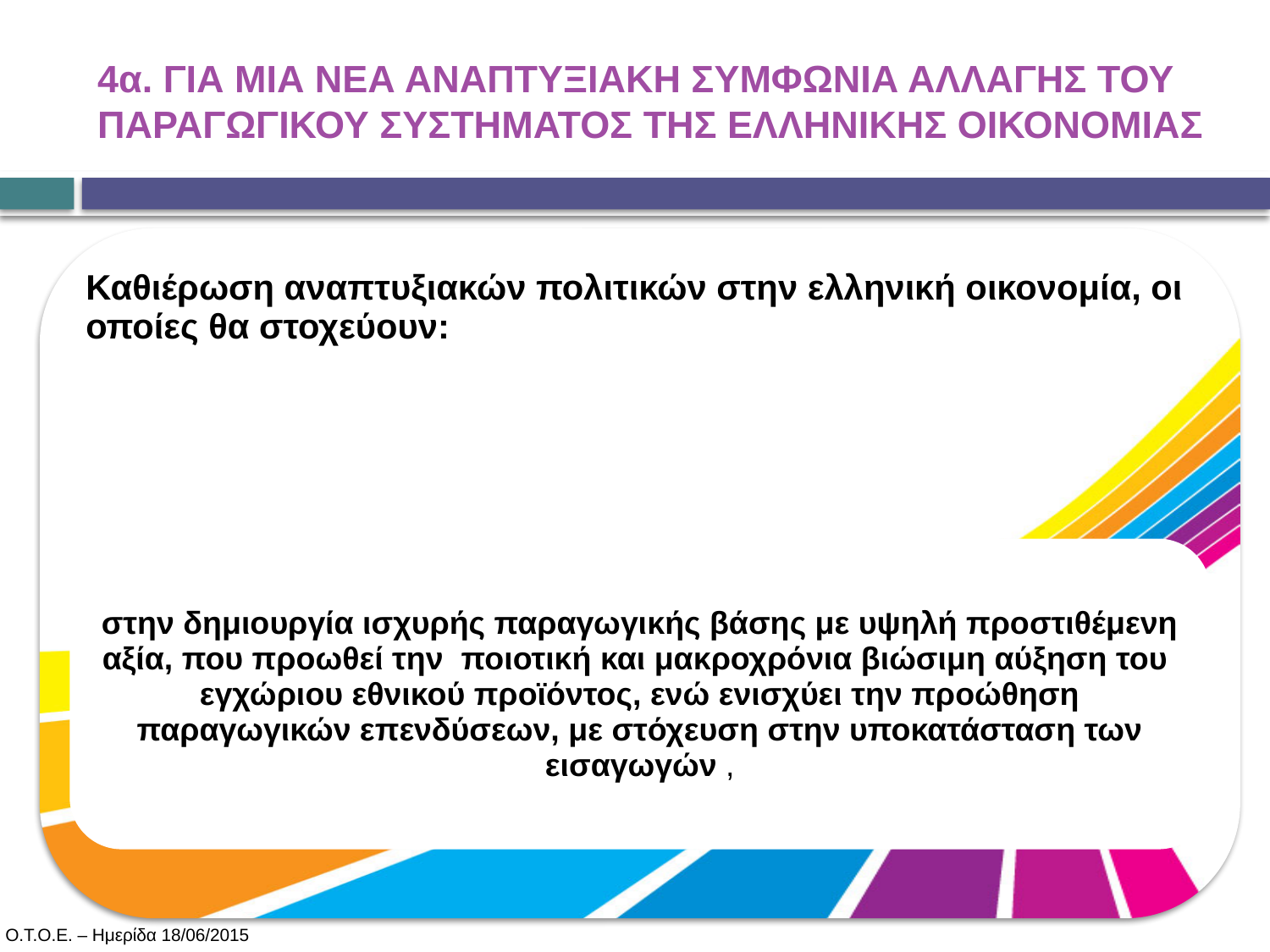

# 4α. ΓΙΑ ΜΙΑ ΝΕΑ ΑΝΑΠΤΥΞΙΑΚΗ ΣΥΜΦΩΝΙΑ ΑΛΛΑΓΗΣ ΤΟΥ ΠΑΡΑΓΩΓΙΚΟΥ ΣΥΣΤΗΜΑΤΟΣ ΤΗΣ ΕΛΛΗΝΙΚΗΣ ΟΙΚΟΝΟΜΙΑΣ
Καθιέρωση αναπτυξιακών πολιτικών στην ελληνική οικονομία, οι οποίες θα στοχεύουν:
στην δημιουργία ισχυρής παραγωγικής βάσης με υψηλή προστιθέμενη αξία, που προωθεί την  ποιοτική και μακροχρόνια βιώσιμη αύξηση του  εγχώριου εθνικού προϊόντος, ενώ ενισχύει την προώθηση παραγωγικών επενδύσεων, με στόχευση στην υποκατάσταση των εισαγωγών ,
Ο.Τ.Ο.Ε. – Ημερίδα 18/06/2015